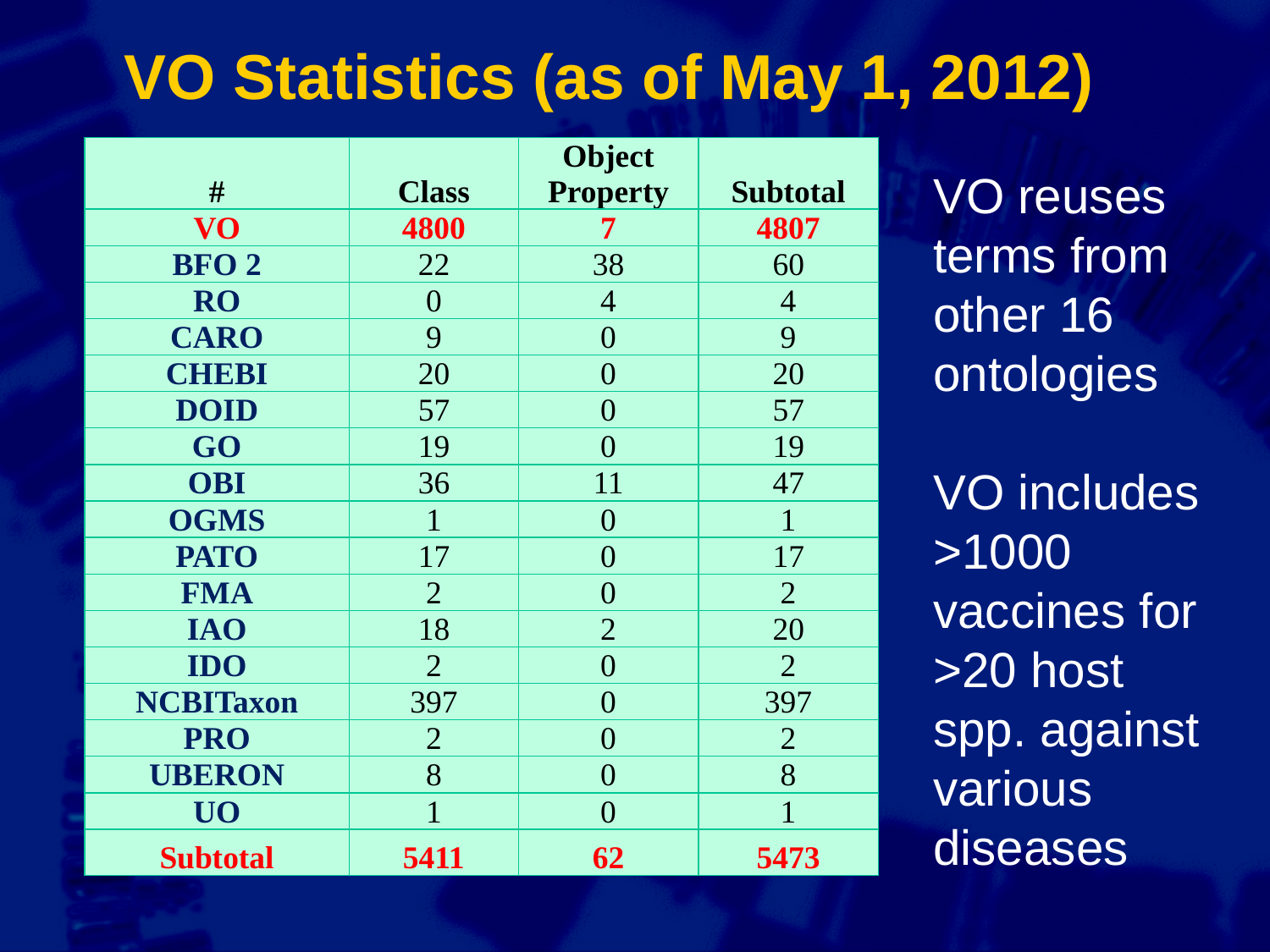

VO Statistics (as of May 1, 2012)
| # | Class | Object Property | Subtotal |
| --- | --- | --- | --- |
| VO | 4800 | 7 | 4807 |
| BFO 2 | 22 | 38 | 60 |
| RO | 0 | 4 | 4 |
| CARO | 9 | 0 | 9 |
| CHEBI | 20 | 0 | 20 |
| DOID | 57 | 0 | 57 |
| GO | 19 | 0 | 19 |
| OBI | 36 | 11 | 47 |
| OGMS | 1 | 0 | 1 |
| PATO | 17 | 0 | 17 |
| FMA | 2 | 0 | 2 |
| IAO | 18 | 2 | 20 |
| IDO | 2 | 0 | 2 |
| NCBITaxon | 397 | 0 | 397 |
| PRO | 2 | 0 | 2 |
| UBERON | 8 | 0 | 8 |
| UO | 1 | 0 | 1 |
| Subtotal | 5411 | 62 | 5473 |
VO reuses
terms from other 16 ontologies

VO includes >1000 vaccines for >20 host spp. against various diseases